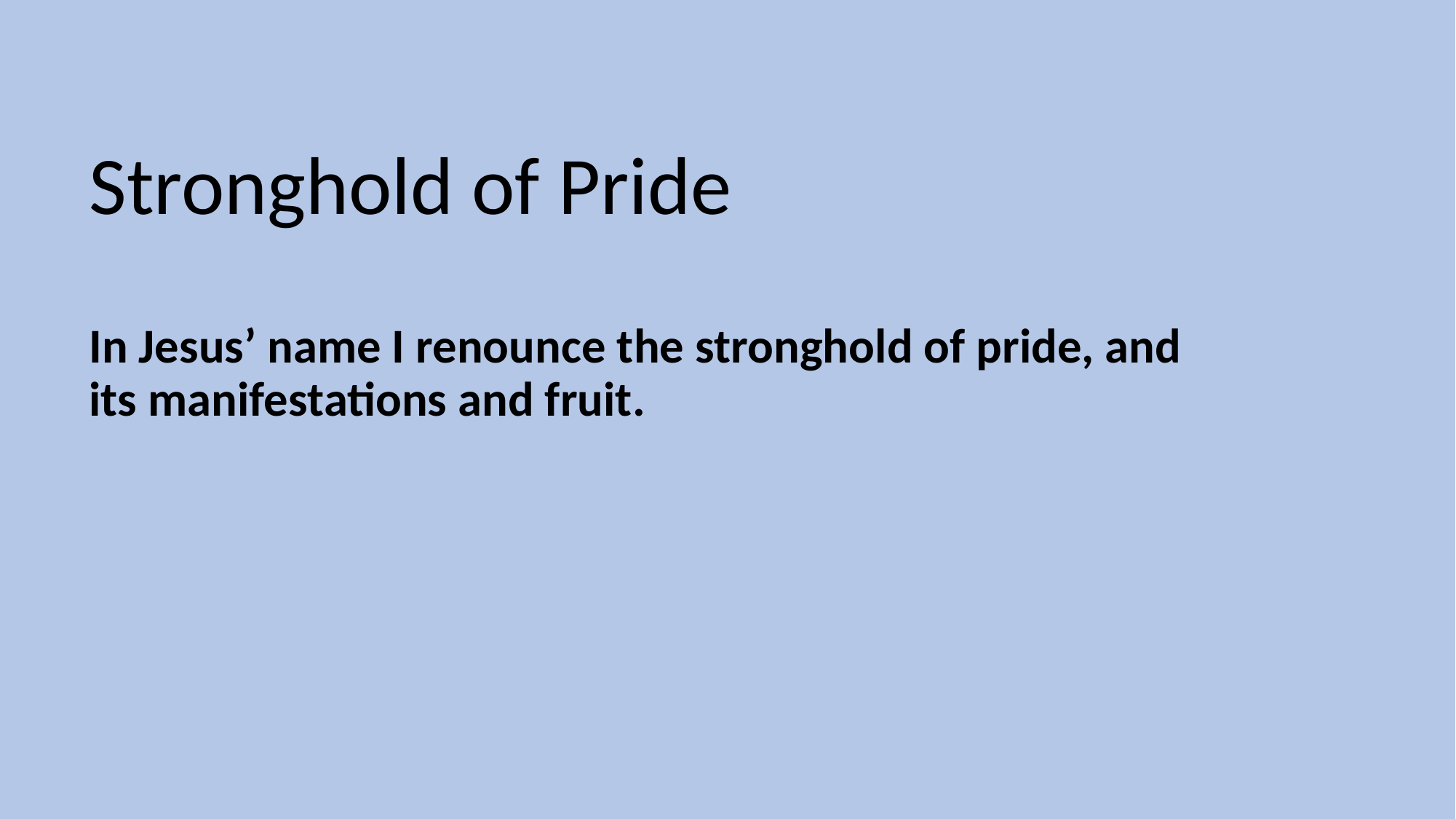

# Stronghold of Pride
In Jesus’ name I renounce the stronghold of pride, and its manifestations and fruit.